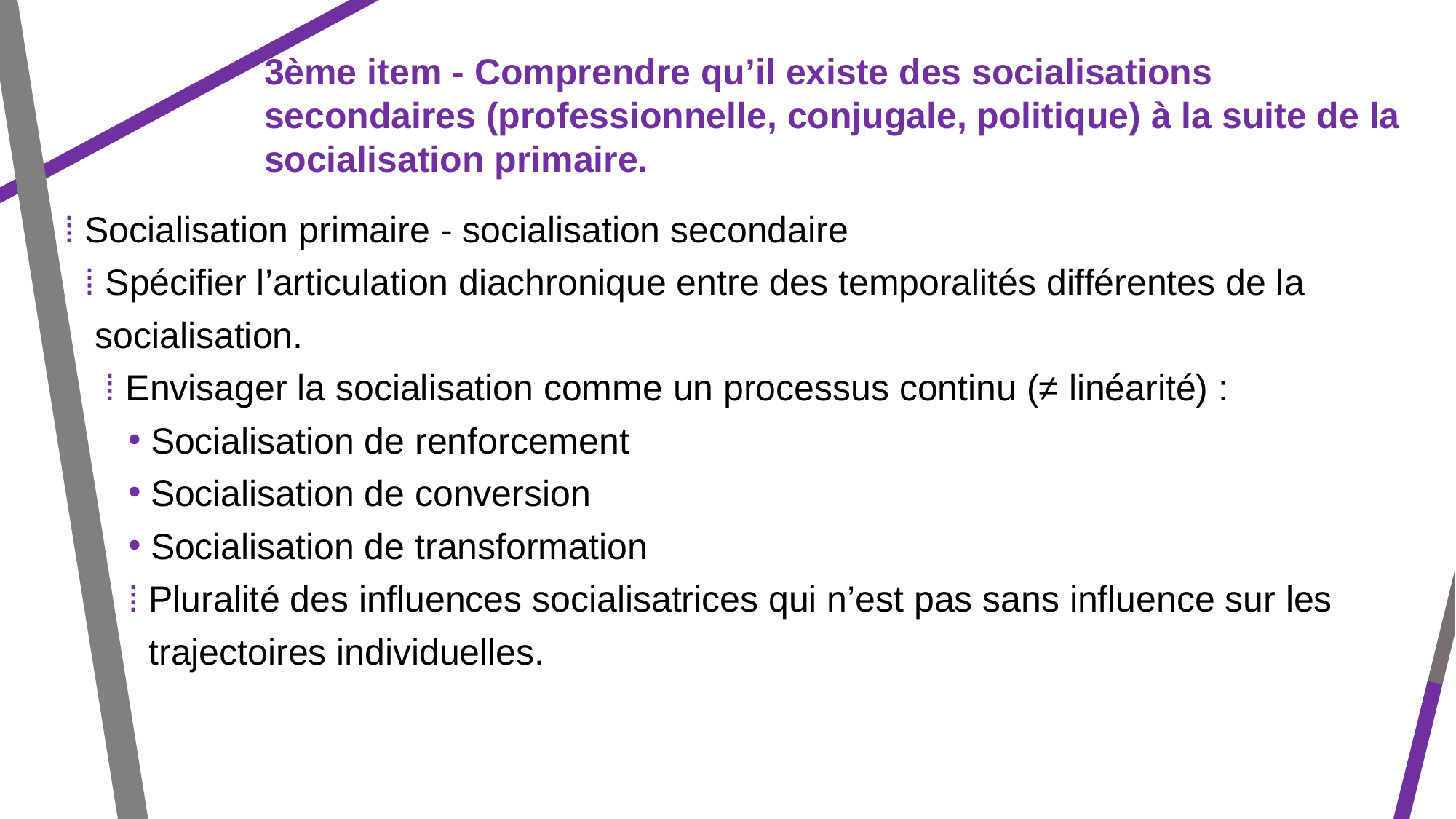

3ème item - Comprendre qu’il existe des socialisations secondaires (professionnelle, conjugale, politique) à la suite de la socialisation primaire.
⁞ Socialisation primaire - socialisation secondaire
  ⁞ Spécifier l’articulation diachronique entre des temporalités différentes de la
   socialisation.
    ⁞ Envisager la socialisation comme un processus continu (≠ linéarité) :
Socialisation de renforcement
Socialisation de conversion
Socialisation de transformation
⁞ Pluralité des influences socialisatrices qui n’est pas sans influence sur les
  trajectoires individuelles.